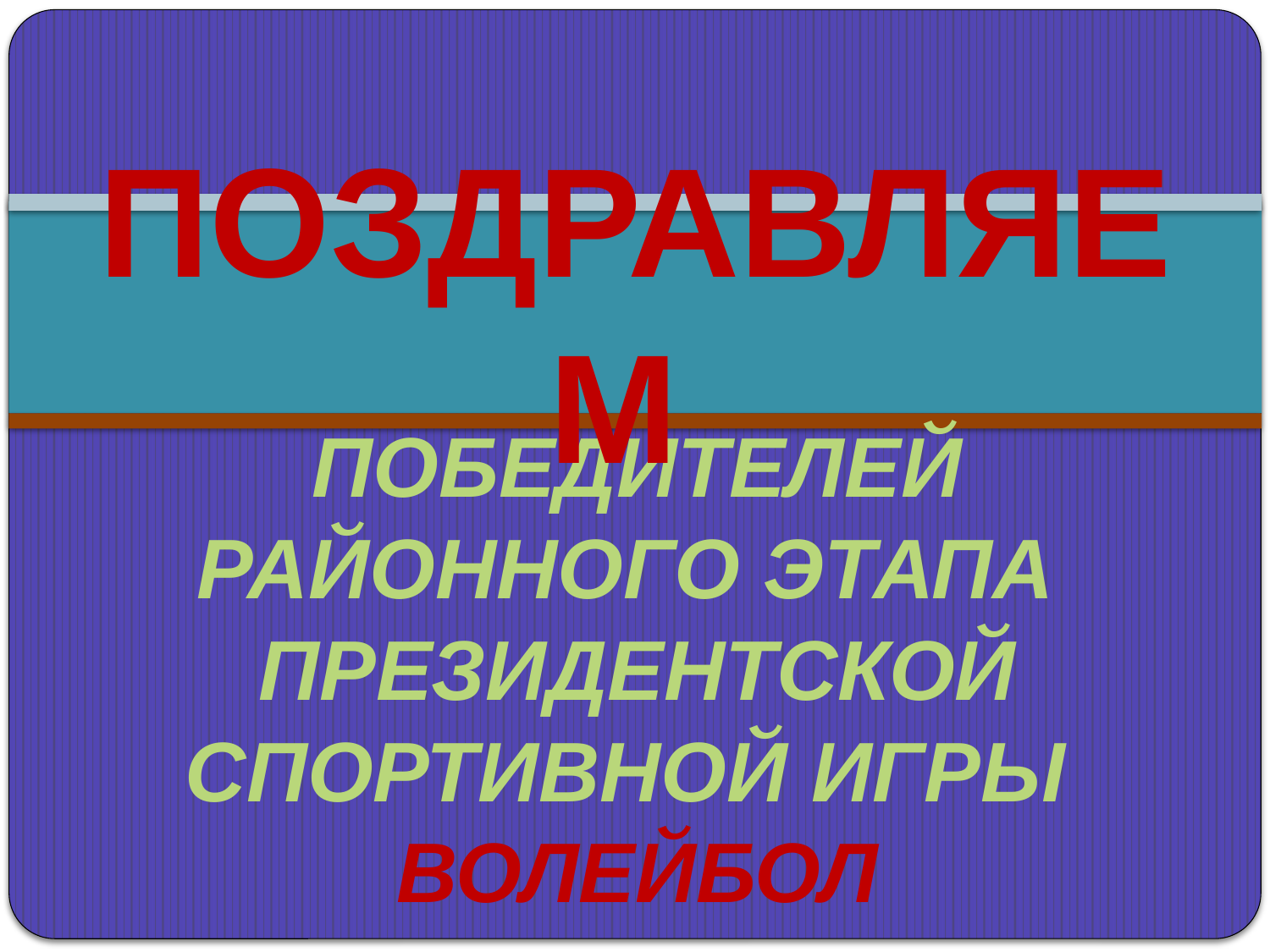

# ПОЗДРАВЛЯЕМ
ПОБЕДИТЕЛЕЙ
РАЙОННОГО ЭТАПА
ПРЕЗИДЕНТСКОЙ СПОРТИВНОЙ ИГРЫ
ВОЛЕЙБОЛ